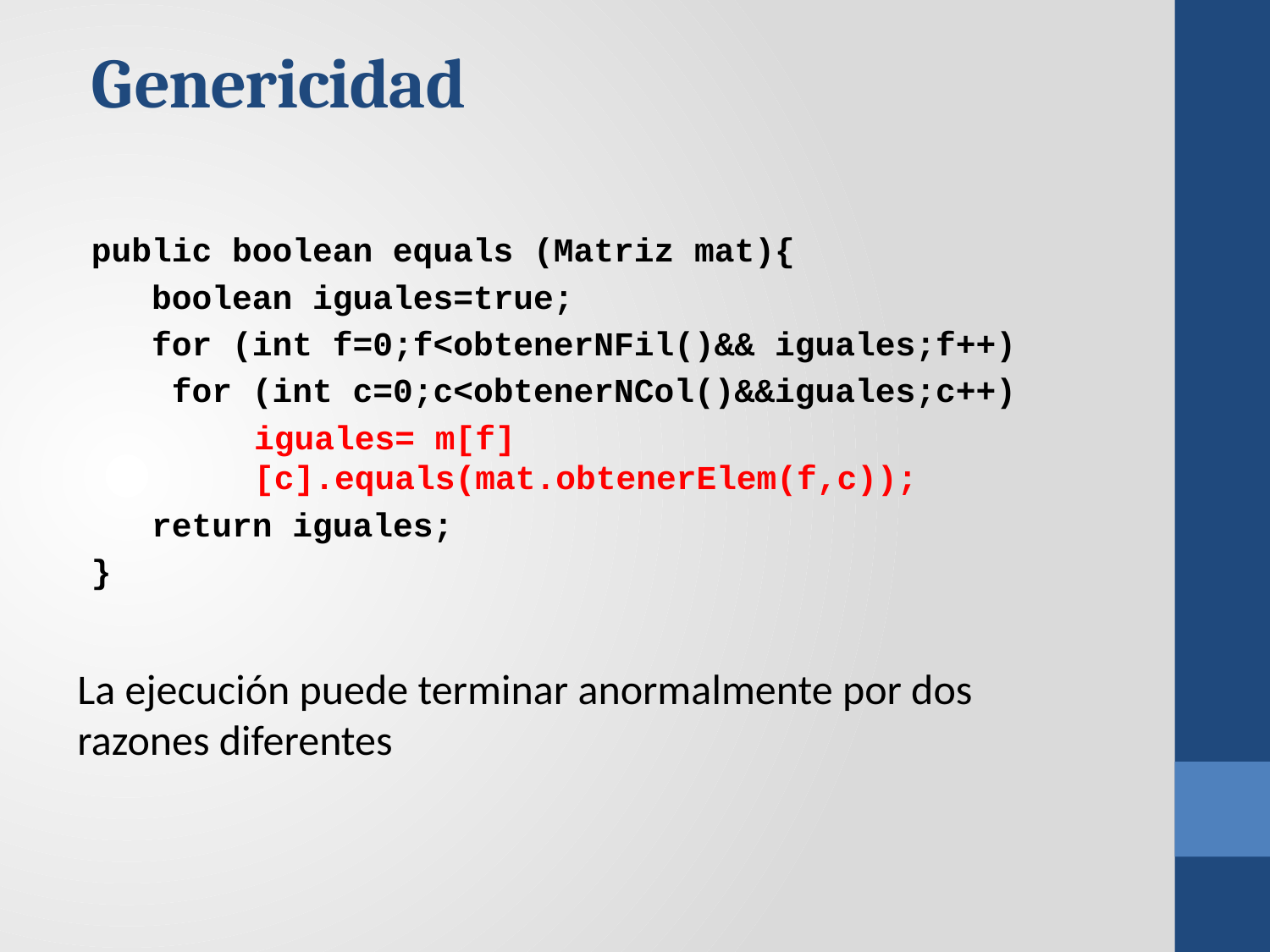

# Genericidad
public boolean equals (Matriz mat){
   boolean iguales=true;
   for (int f=0;f<obtenerNFil()&& iguales;f++)
    for (int c=0;c<obtenerNCol()&&iguales;c++)
iguales= m[f][c].equals(mat.obtenerElem(f,c));
   return iguales;
}

La ejecución puede terminar anormalmente por dos razones diferentes